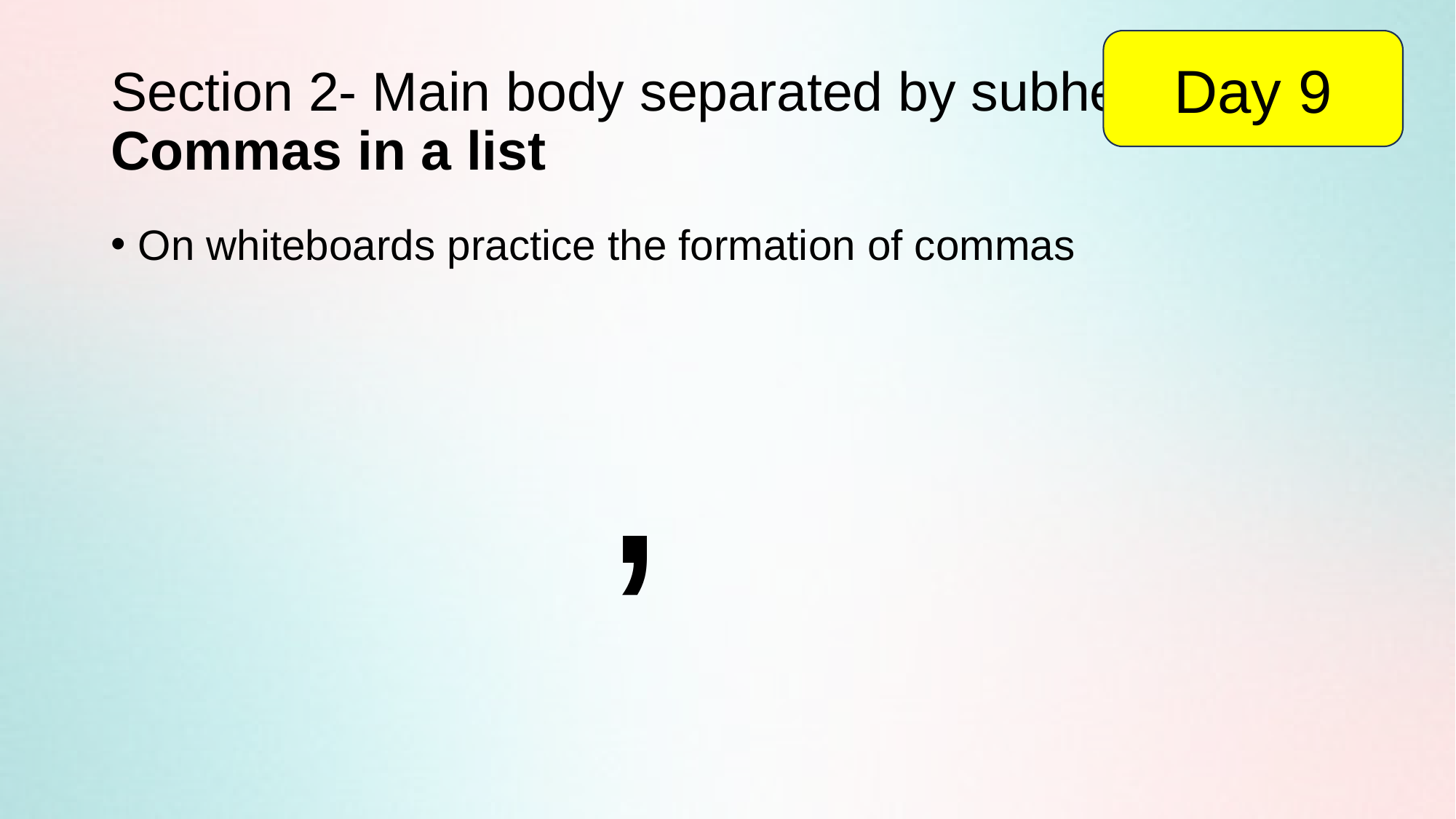

Day 9
# Section 2- Main body separated by subheadings. Commas in a list
On whiteboards practice the formation of commas

       ,